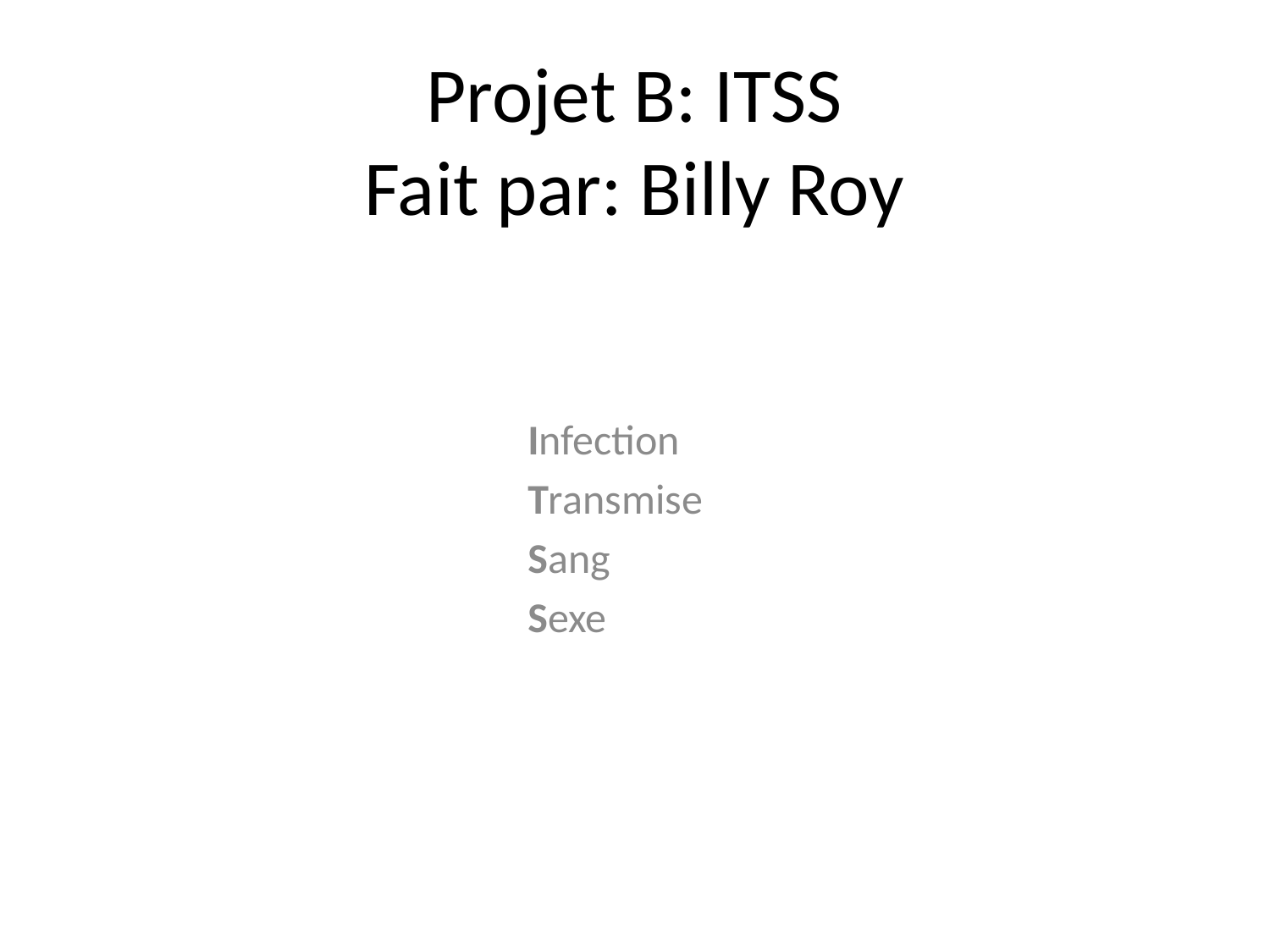

# Projet B: ITSS Fait par: Billy Roy
Infection
Transmise
Sang
Sexe